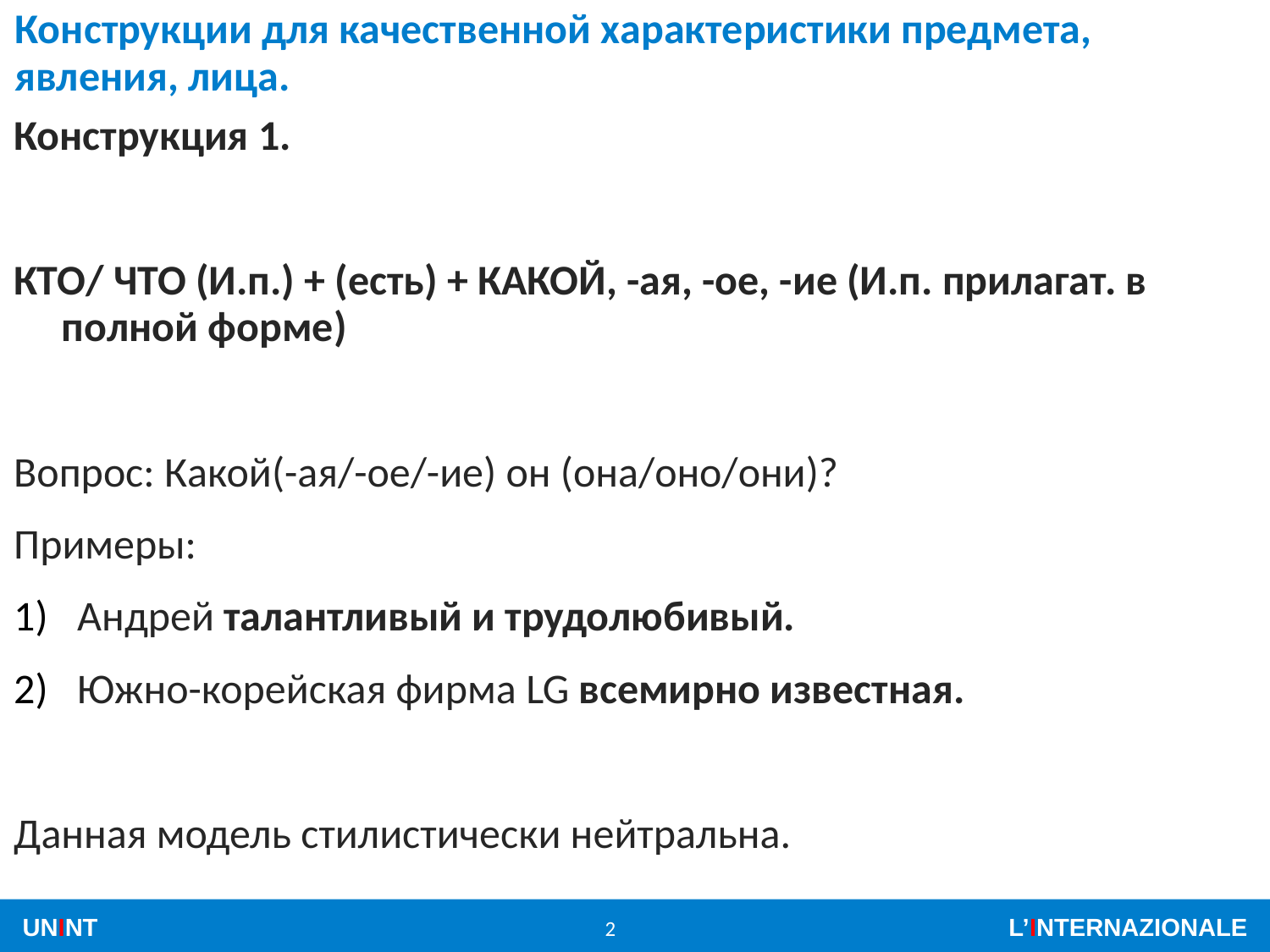

# Конструкции для качественной характеристики предмета, явления, лица.
Конструкция 1.

КТО/ ЧТО (И.п.) + (есть) + КАКОЙ, -ая, -ое, -ие (И.п. прилагат. в полной форме)

Вопрос: Какой(-ая/-ое/-ие) он (она/оно/они)?
Примеры:
Андрей талантливый и трудолюбивый.
Южно-корейская фирма LG всемирно известная.

Данная модель стилистически нейтральна.

2